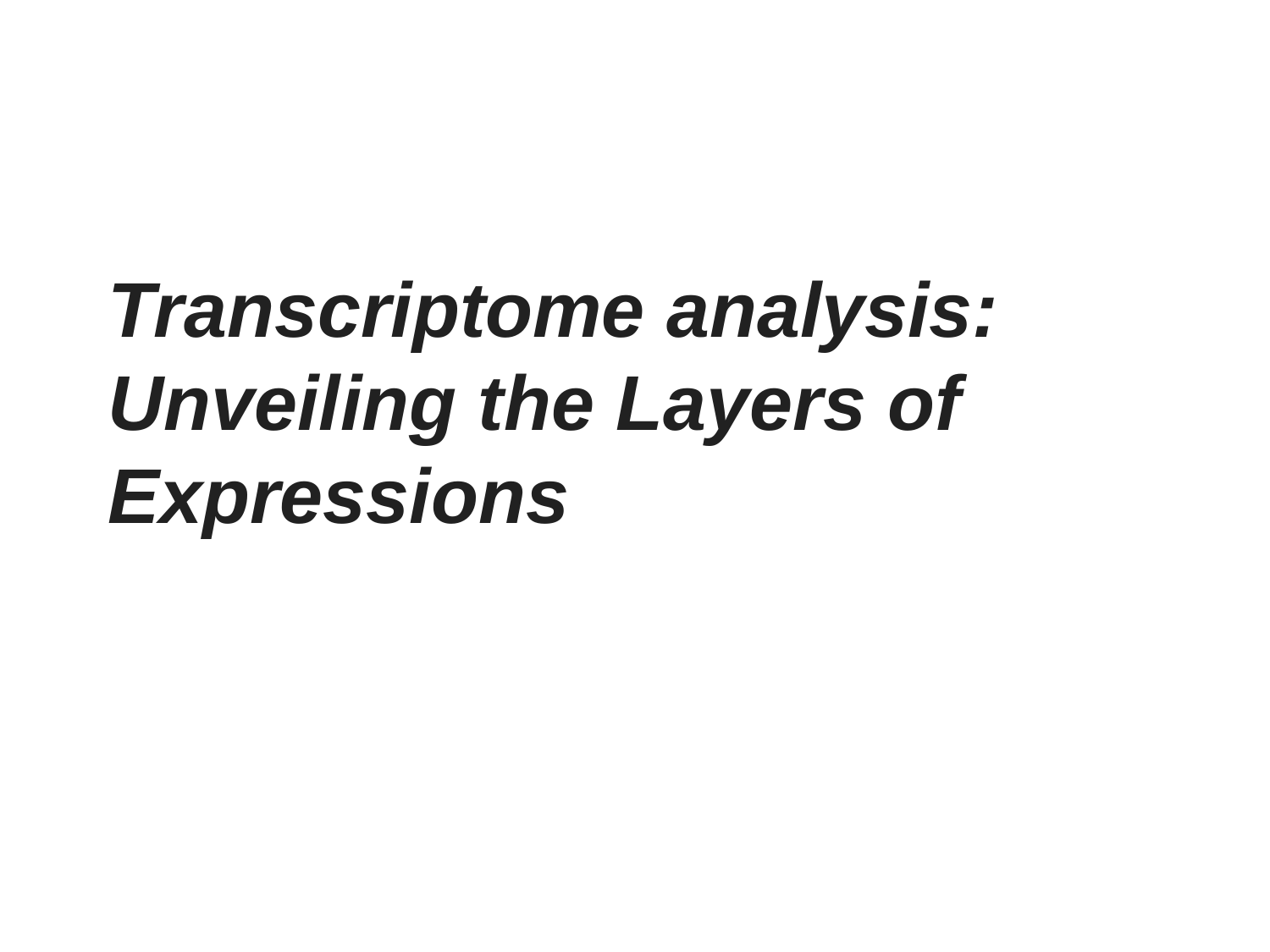

Transcriptome analysis: Unveiling the Layers of Expressions